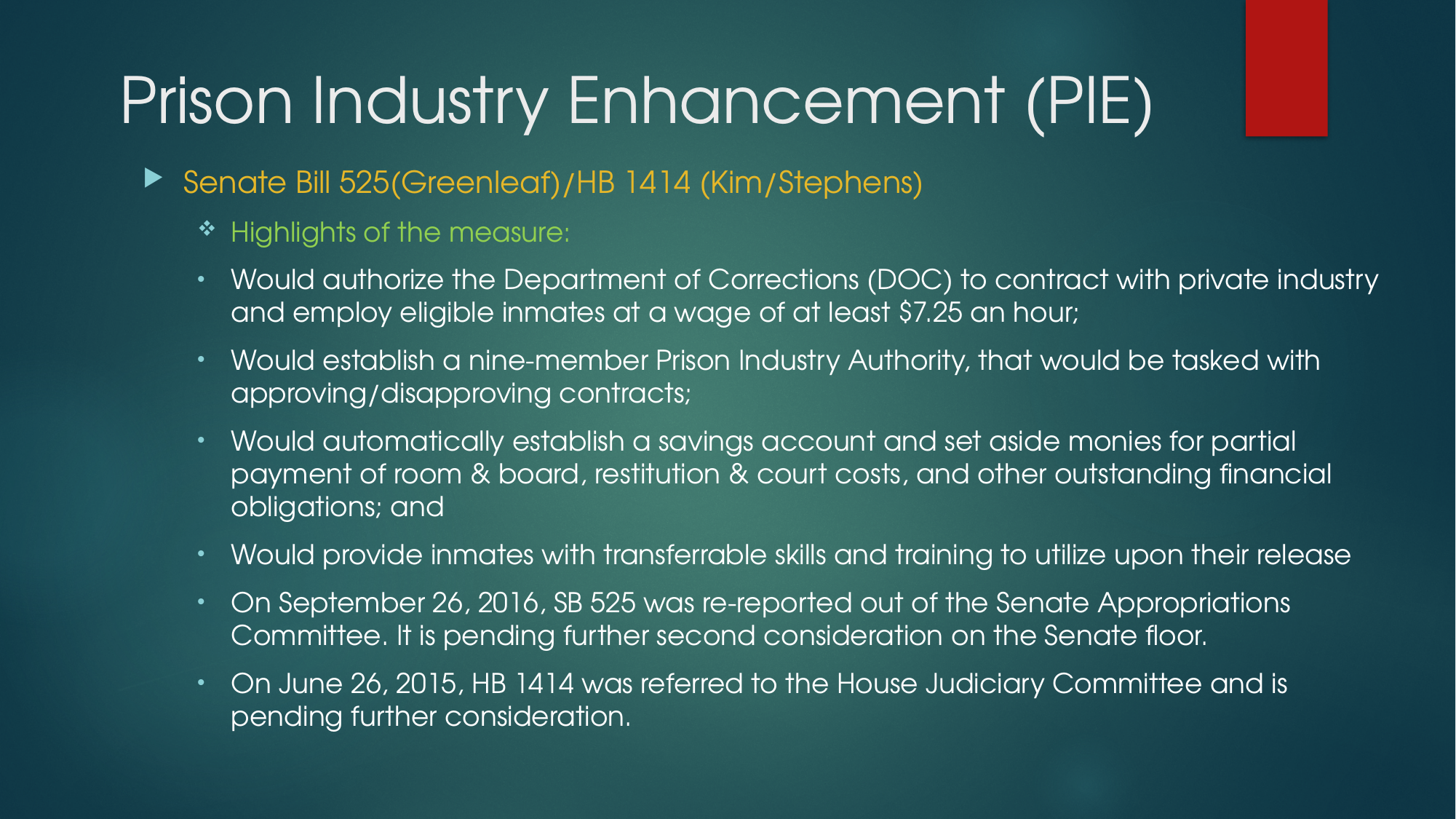

# Prison Industry Enhancement (PIE)
Senate Bill 525(Greenleaf)/HB 1414 (Kim/Stephens)
Highlights of the measure:
Would authorize the Department of Corrections (DOC) to contract with private industry and employ eligible inmates at a wage of at least $7.25 an hour;
Would establish a nine-member Prison Industry Authority, that would be tasked with approving/disapproving contracts;
Would automatically establish a savings account and set aside monies for partial payment of room & board, restitution & court costs, and other outstanding financial obligations; and
Would provide inmates with transferrable skills and training to utilize upon their release
On September 26, 2016, SB 525 was re-reported out of the Senate Appropriations Committee. It is pending further second consideration on the Senate floor.
On June 26, 2015, HB 1414 was referred to the House Judiciary Committee and is pending further consideration.